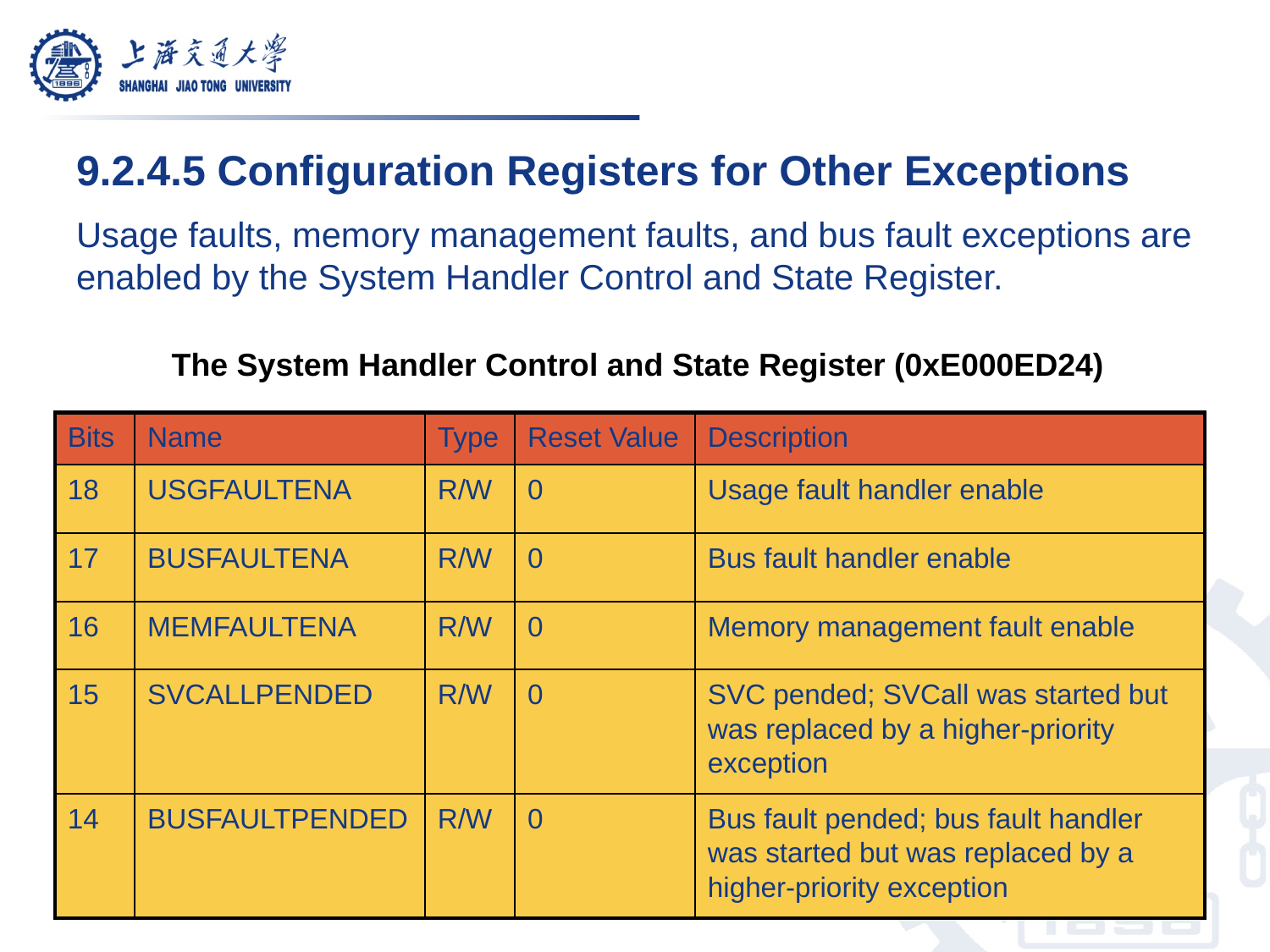

9.2.4.5 Configuration Registers for Other Exceptions
Usage faults, memory management faults, and bus fault exceptions are enabled by the System Handler Control and State Register.
The System Handler Control and State Register (0xE000ED24)
| Bits | Name | Type | Reset Value | Description |
| --- | --- | --- | --- | --- |
| 18 | USGFAULTENA | R/W | 0 | Usage fault handler enable |
| 17 | BUSFAULTENA | R/W | 0 | Bus fault handler enable |
| 16 | MEMFAULTENA | R/W | 0 | Memory management fault enable |
| 15 | SVCALLPENDED | R/W | 0 | SVC pended; SVCall was started but was replaced by a higher-priority exception |
| 14 | BUSFAULTPENDED | R/W | 0 | Bus fault pended; bus fault handler was started but was replaced by a higher-priority exception |